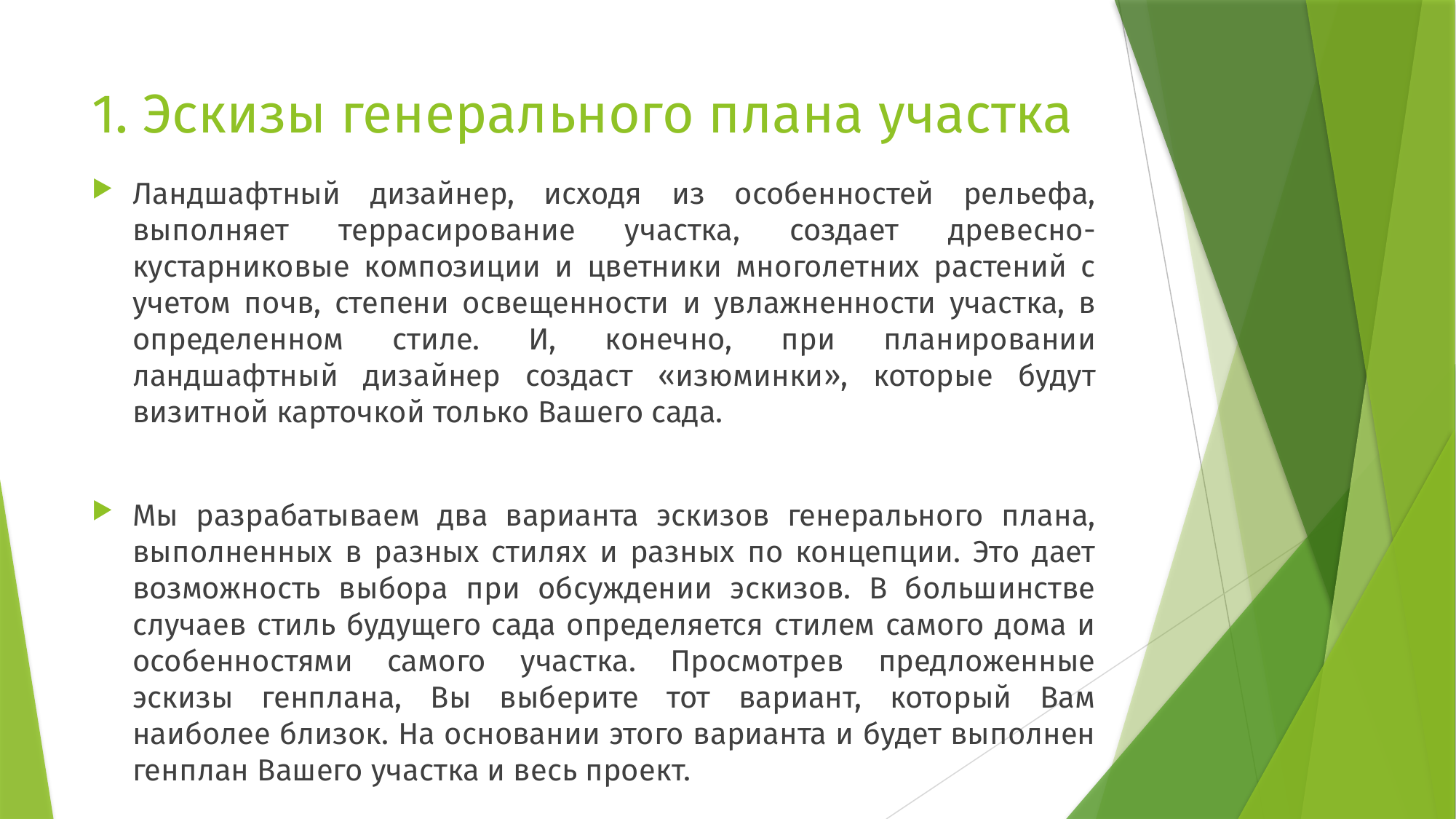

# 1. Эскизы генерального плана участка
Ландшафтный дизайнер, исходя из особенностей рельефа, выполняет террасирование участка, создает древесно-кустарниковые композиции и цветники многолетних растений с учетом почв, степени освещенности и увлажненности участка, в определенном стиле. И, конечно, при планировании ландшафтный дизайнер создаст «изюминки», которые будут визитной карточкой только Вашего сада.

Мы разрабатываем два варианта эскизов генерального плана, выполненных в разных стилях и разных по концепции. Это дает возможность выбора при обсуждении эскизов. В большинстве случаев стиль будущего сада определяется стилем самого дома и особенностями самого участка. Просмотрев предложенные эскизы генплана, Вы выберите тот вариант, который Вам наиболее близок. На основании этого варианта и будет выполнен генплан Вашего участка и весь проект.